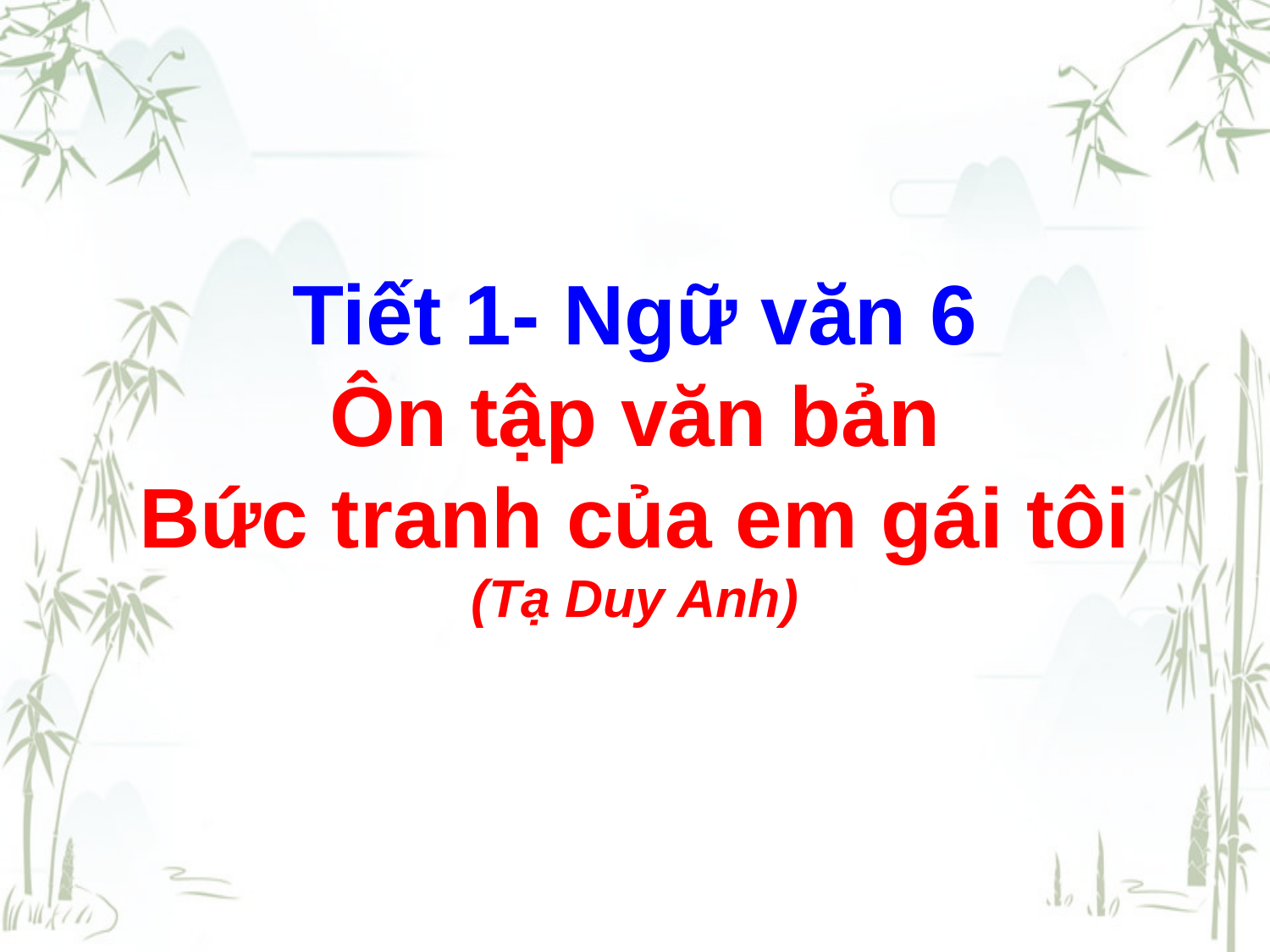

# Tiết 1- Ngữ văn 6 Ôn tập văn bản Bức tranh của em gái tôi (Tạ Duy Anh)